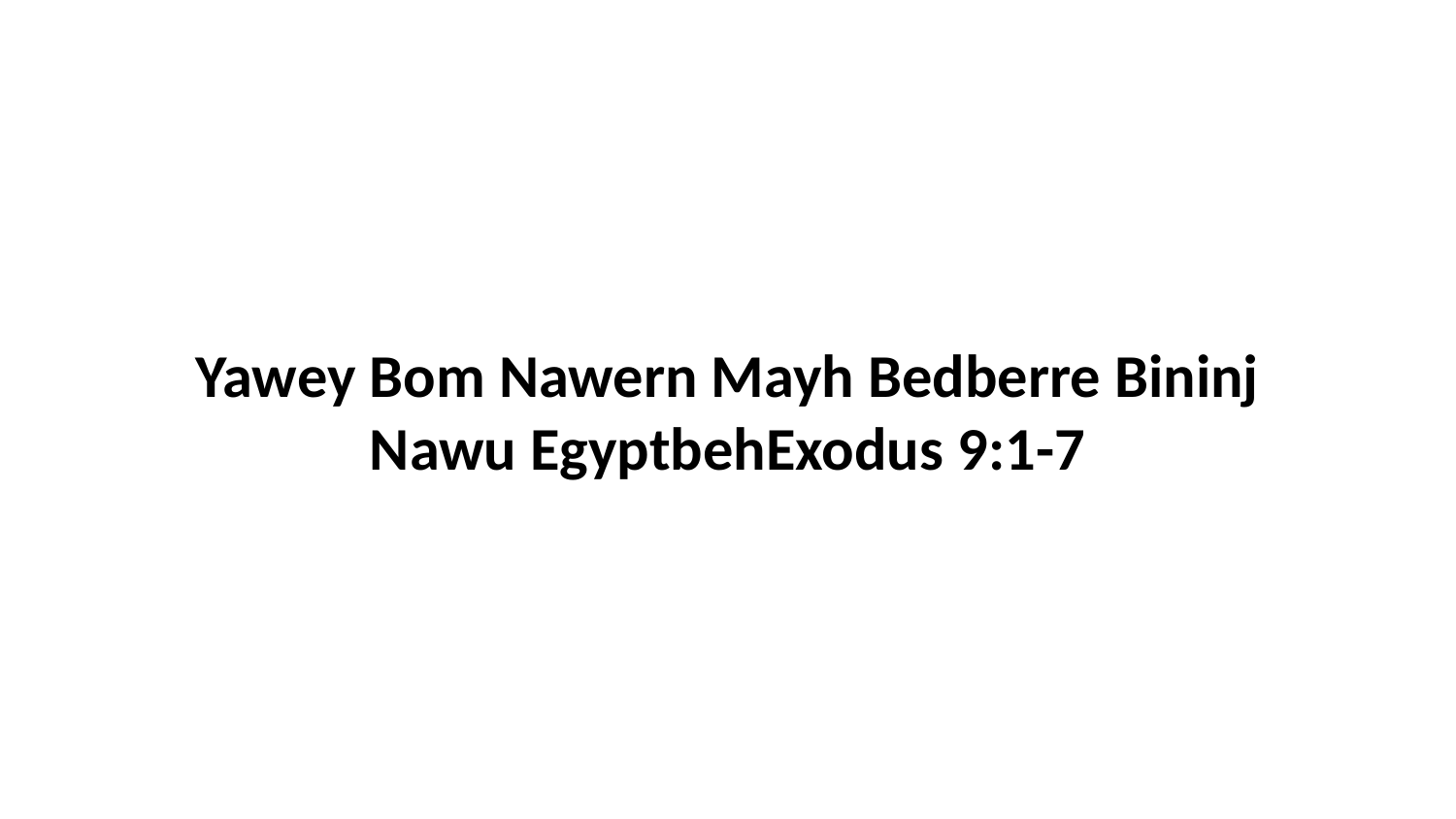

Yawey Bom Nawern Mayh Bedberre Bininj Nawu EgyptbehExodus 9:1-7